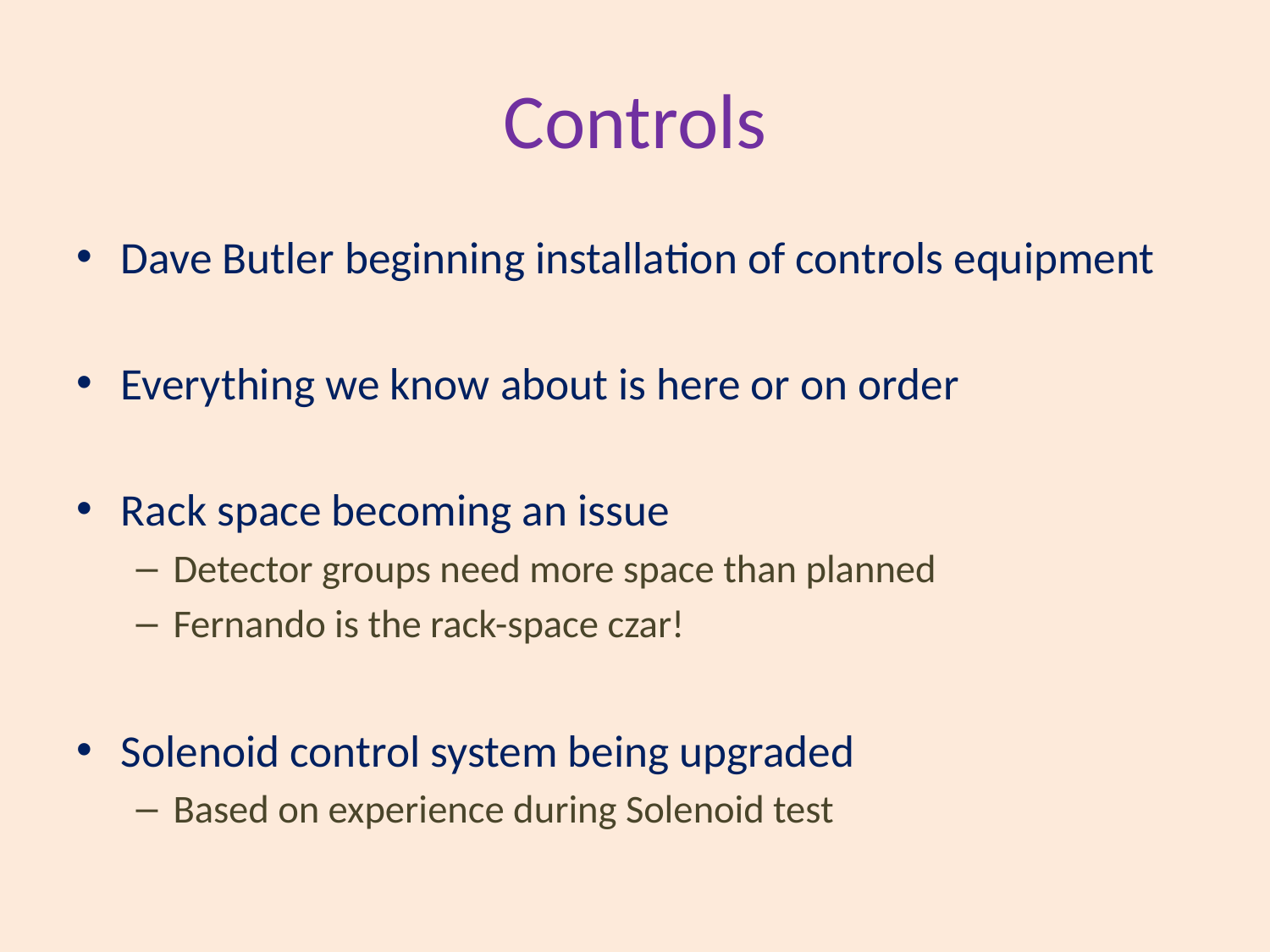

# Controls
Dave Butler beginning installation of controls equipment

Everything we know about is here or on order

Rack space becoming an issue
Detector groups need more space than planned
Fernando is the rack-space czar!

Solenoid control system being upgraded
Based on experience during Solenoid test